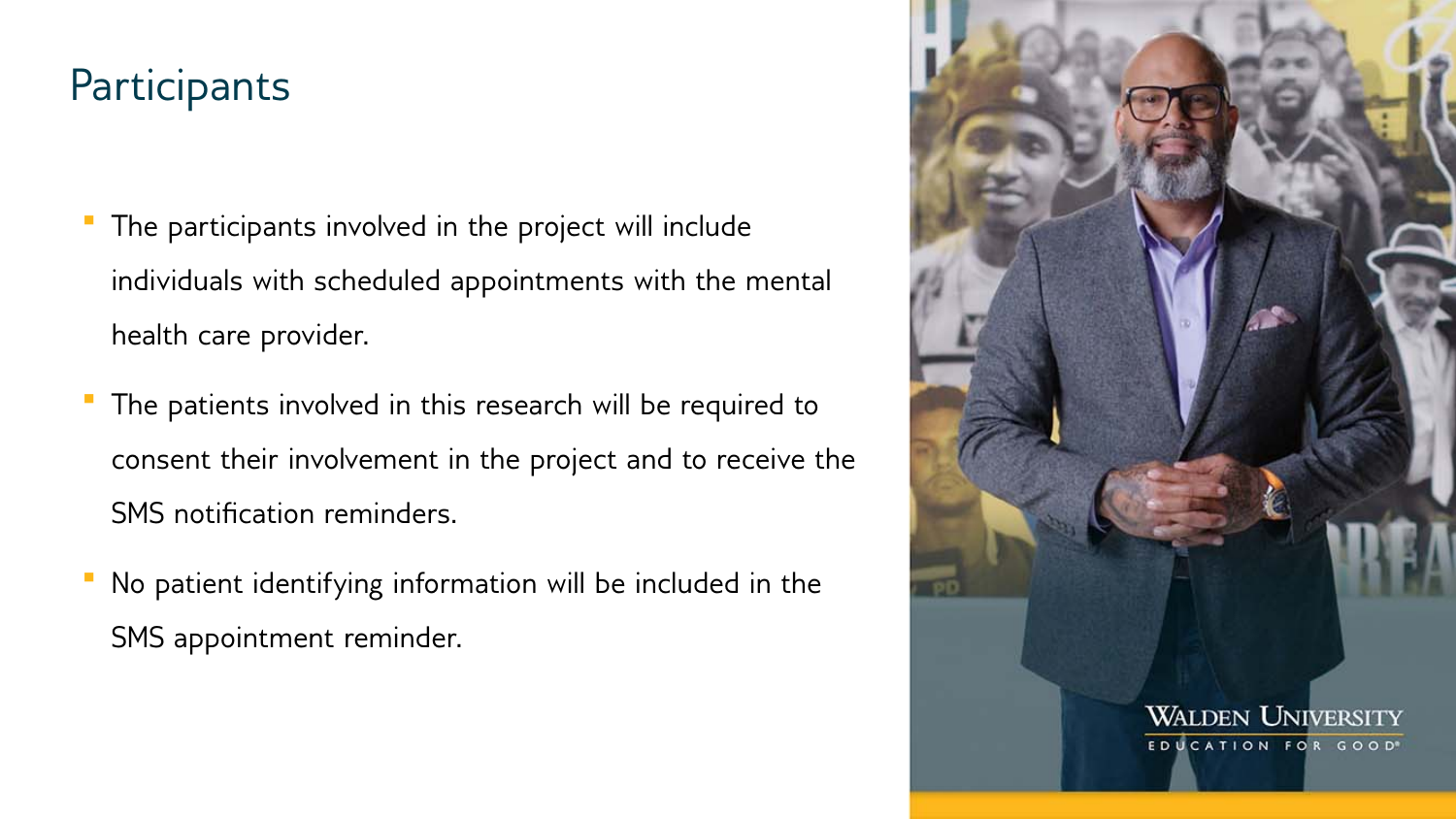

# Participants
The participants involved in the project will include individuals with scheduled appointments with the mental health care provider.
The patients involved in this research will be required to consent their involvement in the project and to receive the SMS notification reminders.
No patient identifying information will be included in the SMS appointment reminder.